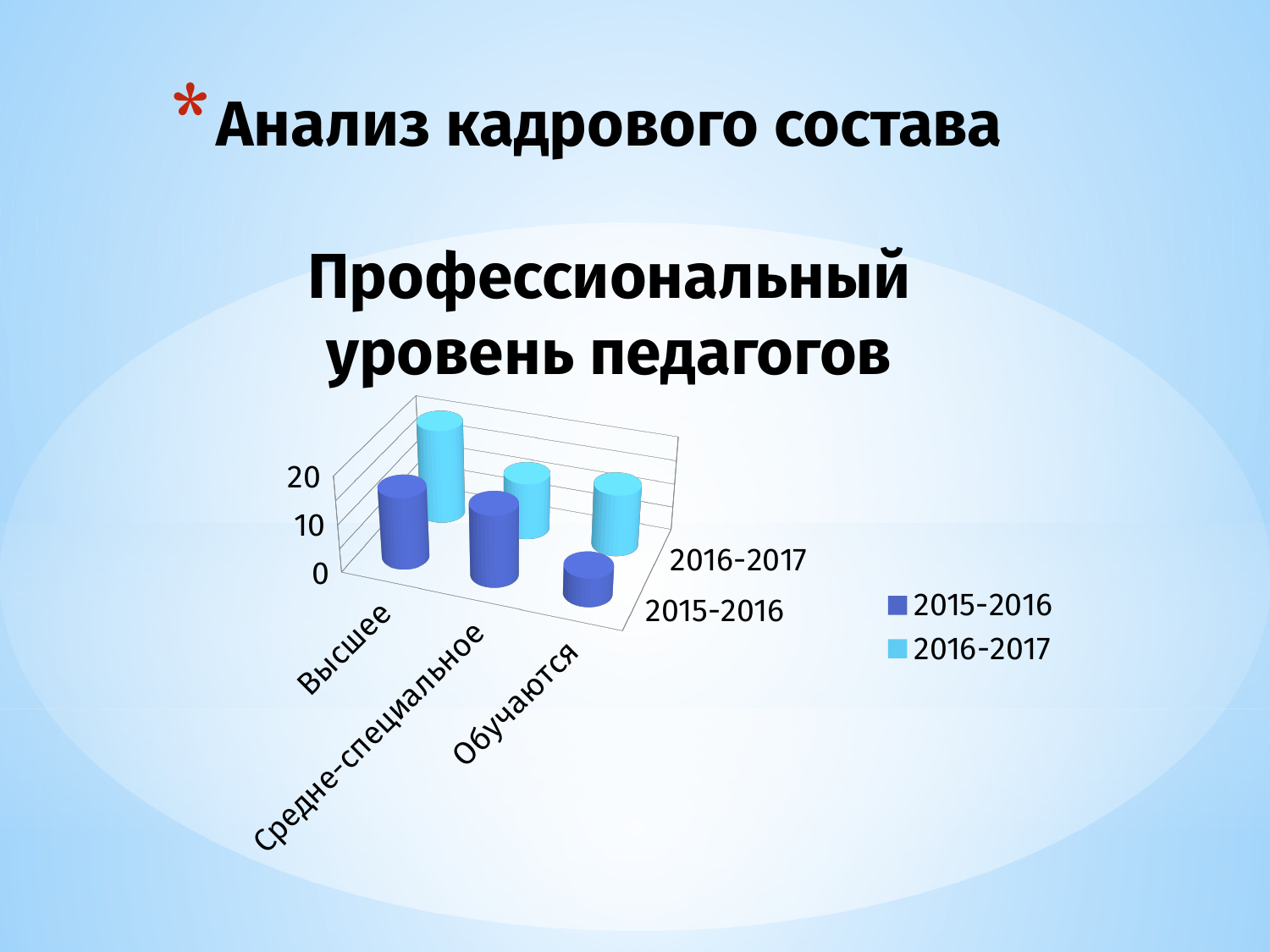

# Анализ кадрового состава Профессиональный уровень педагогов

[unsupported chart]